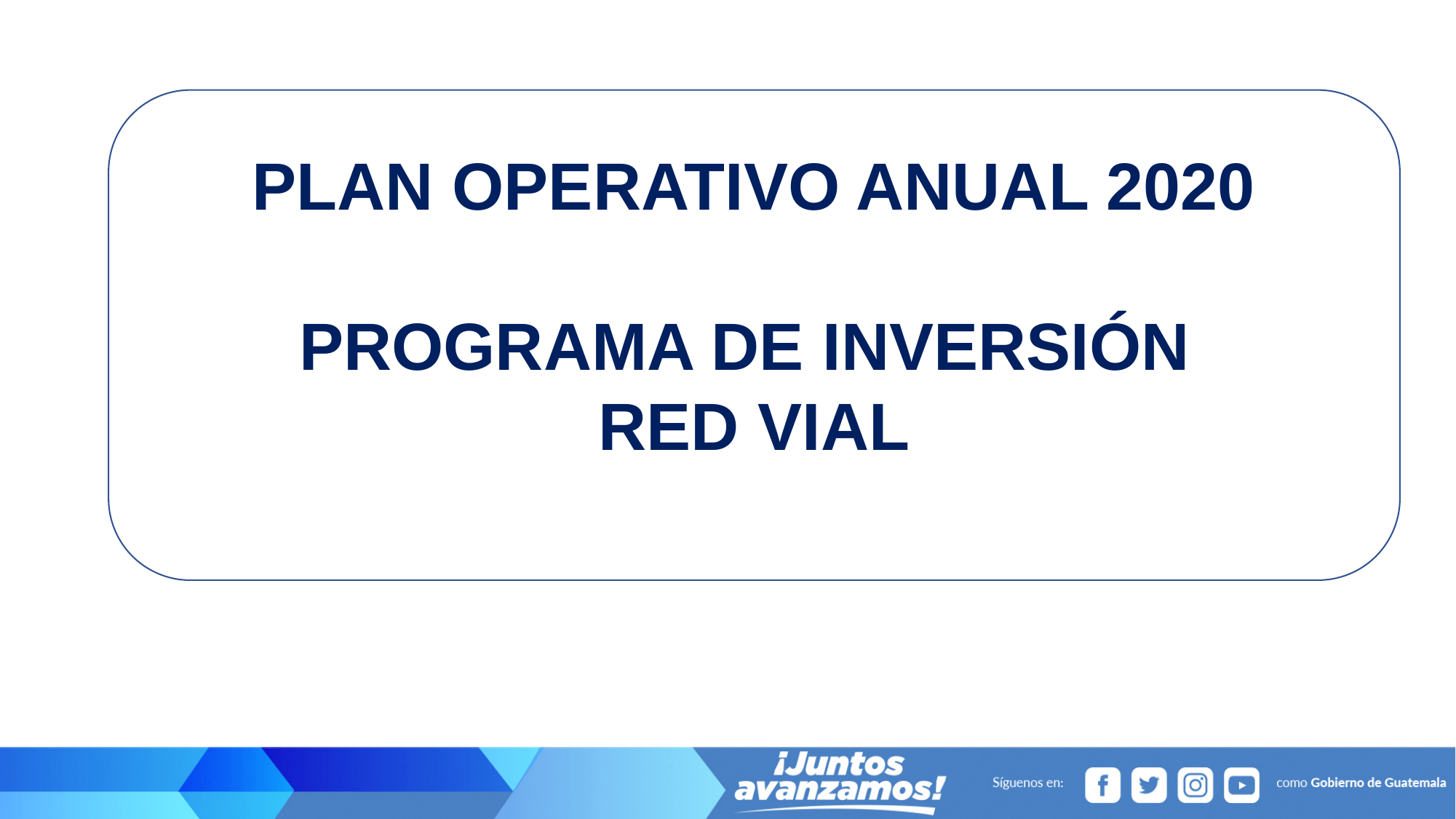

PLAN OPERATIVO ANUAL 2020

PROGRAMA DE INVERSIÓN
RED VIAL